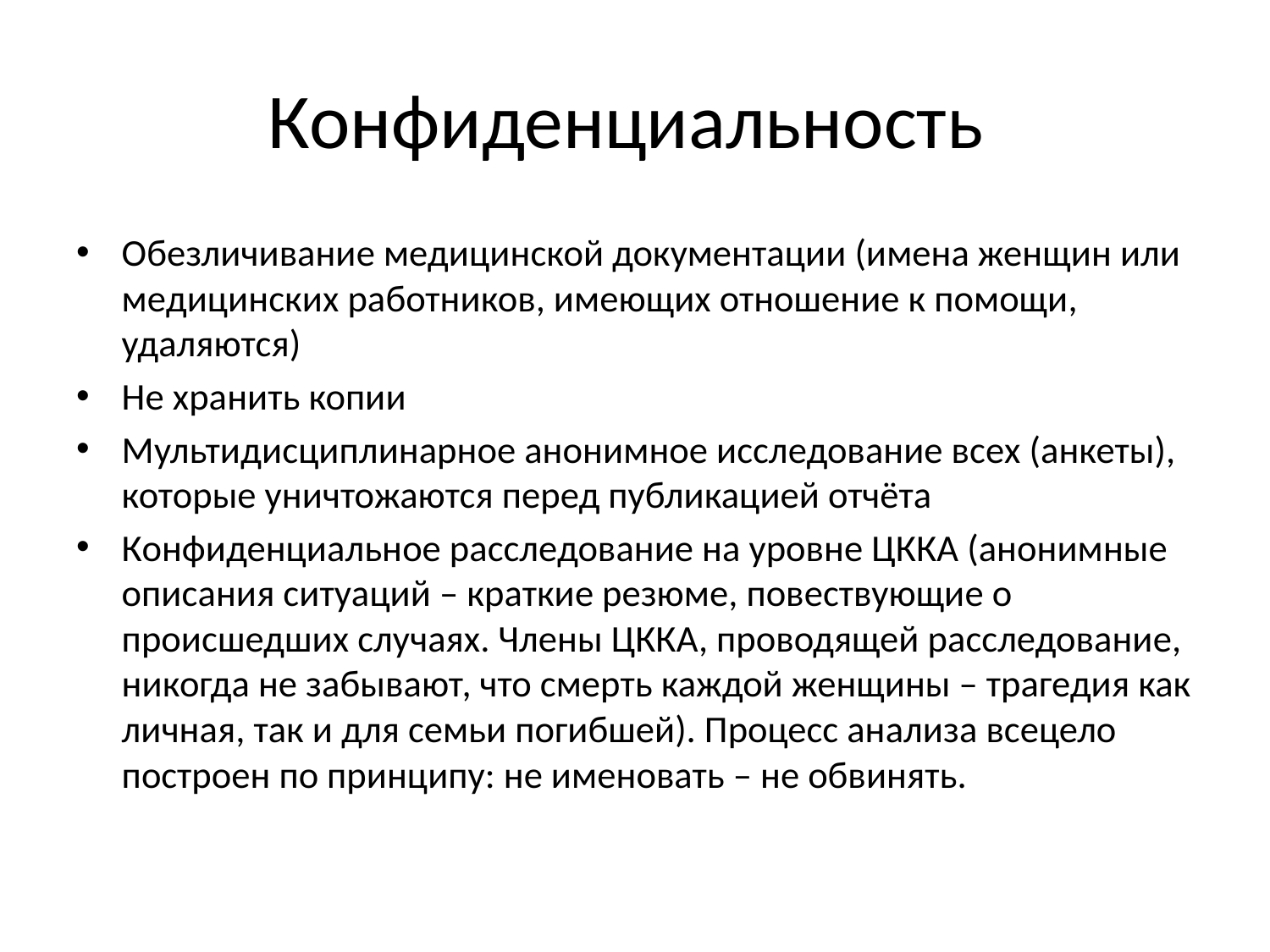

# Конфиденциальность
Обезличивание медицинской документации (имена женщин или медицинских работников, имеющих отношение к помощи, удаляются)
Не хранить копии
Мультидисциплинарное анонимное исследование всех (анкеты), которые уничтожаются перед публикацией отчёта
Конфиденциальное расследование на уровне ЦККА (анонимные описания ситуаций – краткие резюме, повествующие о происшедших случаях. Члены ЦККА, проводящей расследование, никогда не забывают, что смерть каждой женщины – трагедия как личная, так и для семьи погибшей). Процесс анализа всецело построен по принципу: не именовать – не обвинять.